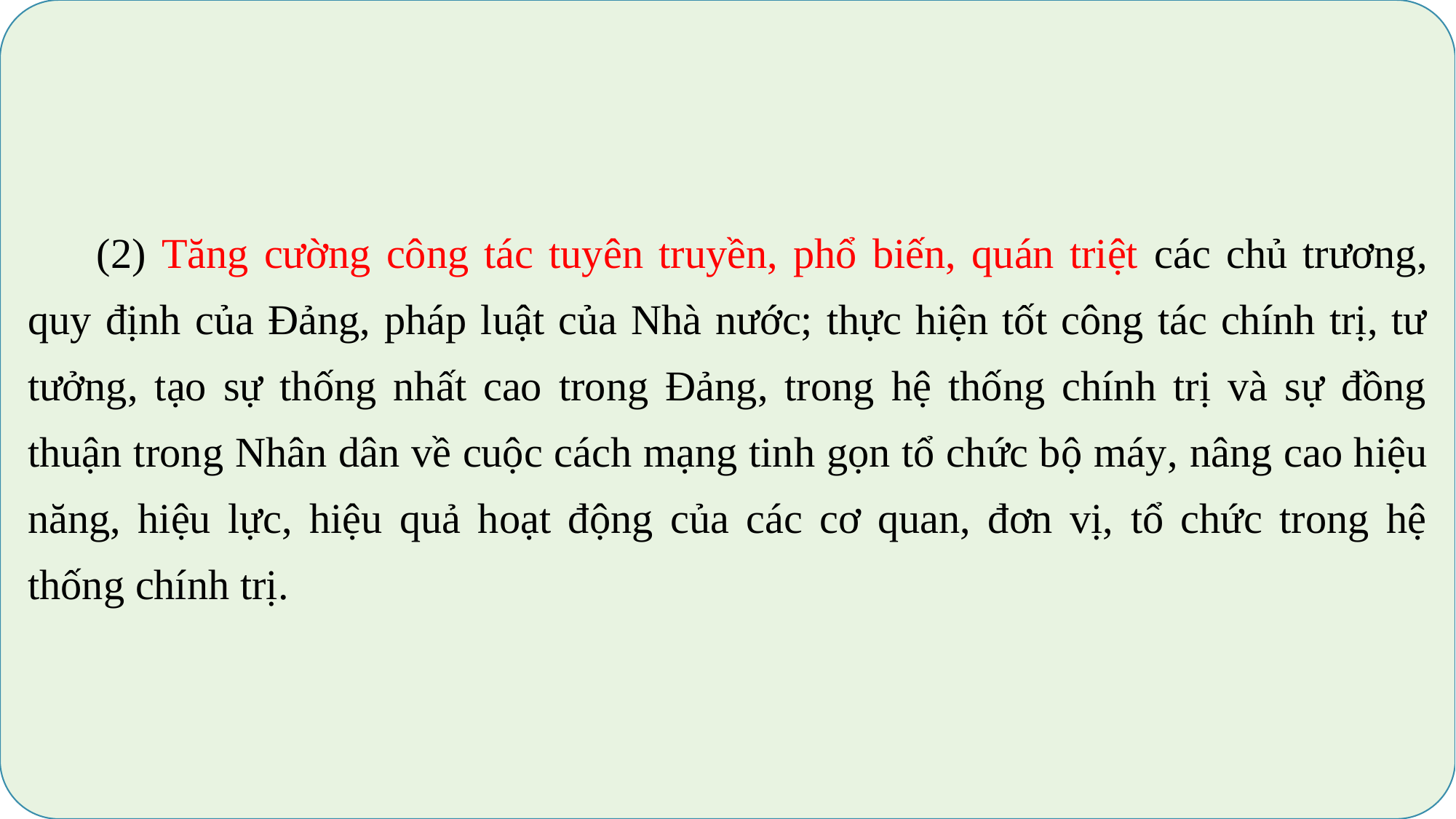

(2) Tăng cường công tác tuyên truyền, phổ biến, quán triệt các chủ trương, quy định của Đảng, pháp luật của Nhà nước; thực hiện tốt công tác chính trị, tư tưởng, tạo sự thống nhất cao trong Đảng, trong hệ thống chính trị và sự đồng thuận trong Nhân dân về cuộc cách mạng tinh gọn tổ chức bộ máy, nâng cao hiệu năng, hiệu lực, hiệu quả hoạt động của các cơ quan, đơn vị, tổ chức trong hệ thống chính trị.